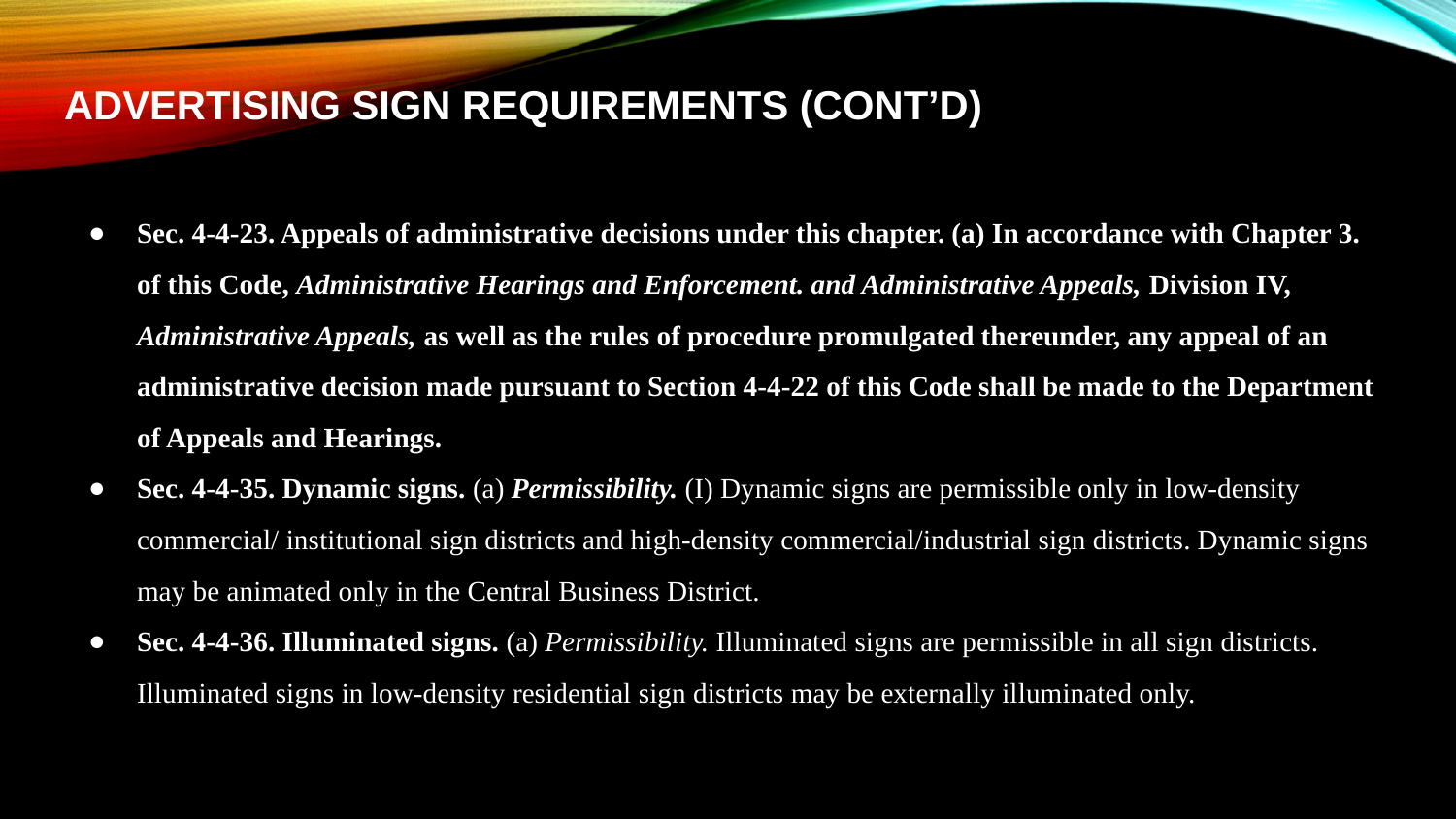

# ADVERTISING sign requirements (cont’d)
Sec. 4-4-23. Appeals of administrative decisions under this chapter. (a) In accordance with Chapter 3. of this Code, Administrative Hearings and Enforcement. and Administrative Appeals, Division IV, Administrative Appeals, as well as the rules of procedure promulgated thereunder, any appeal of an administrative decision made pursuant to Section 4-4-22 of this Code shall be made to the Department of Appeals and Hearings.
Sec. 4-4-35. Dynamic signs. (a) Permissibility. (I) Dynamic signs are permissible only in low-density commercial/ institutional sign districts and high-density commercial/industrial sign districts. Dynamic signs may be animated only in the Central Business District.
Sec. 4-4-36. Illuminated signs. (a) Permissibility. Illuminated signs are permissible in all sign districts. Illuminated signs in low-density residential sign districts may be externally illuminated only.